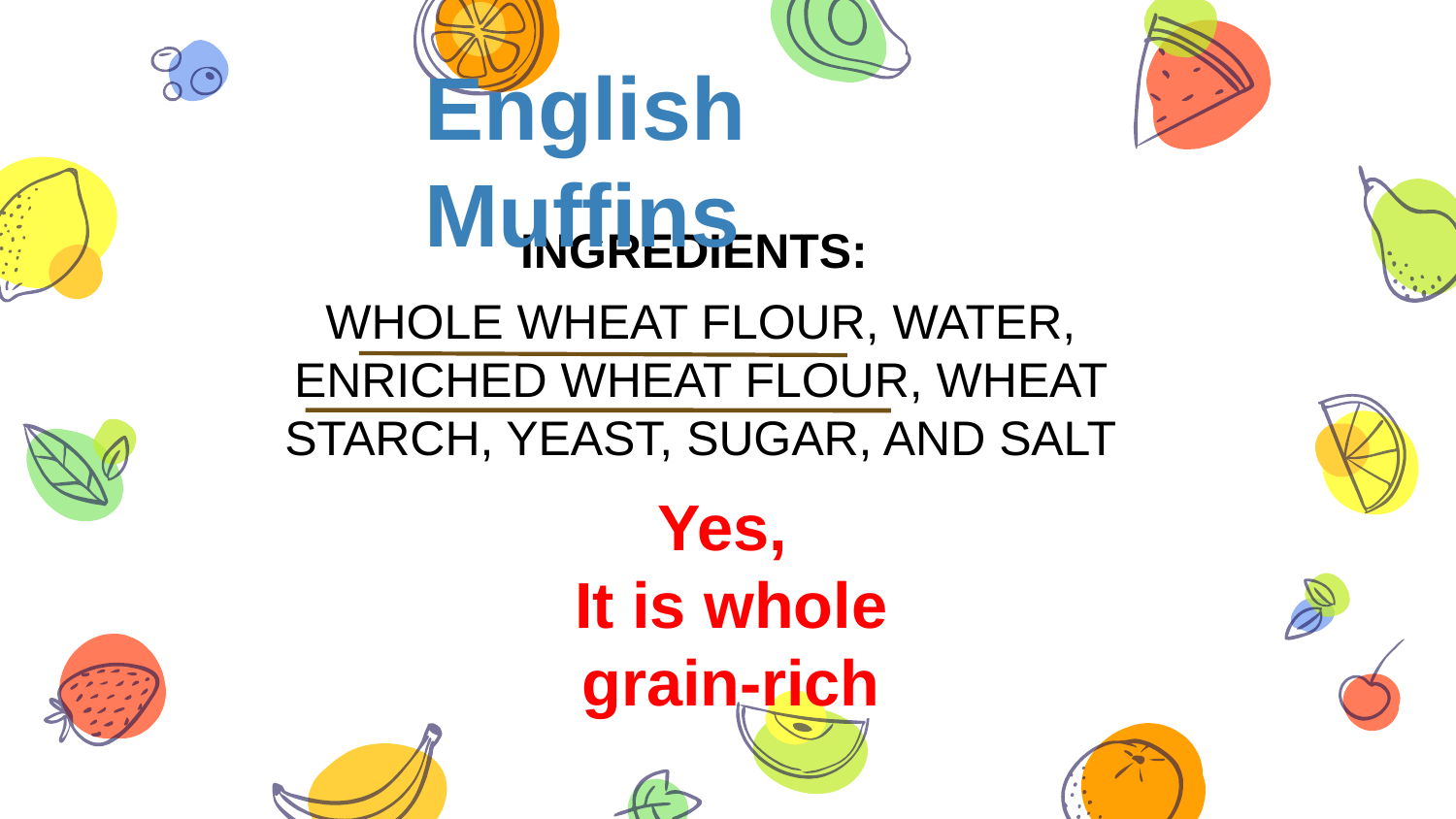

English Muffins
Ingredients:
Whole Wheat Flour, Water, Enriched Wheat Flour, Wheat Starch, Yeast, sugar, and salt
Yes,
It is whole grain-rich
50